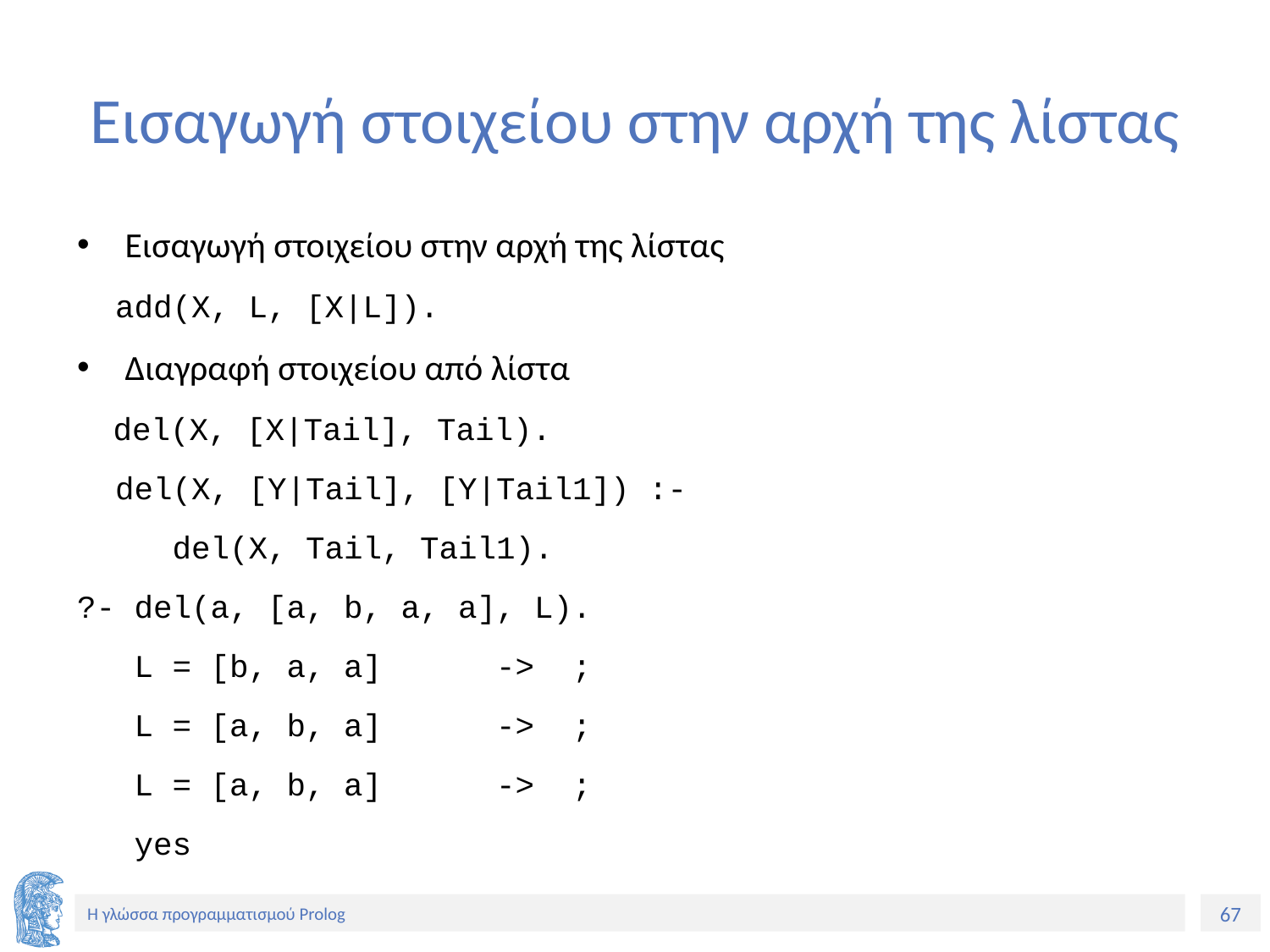

# Εισαγωγή στοιχείου στην αρχή της λίστας
Εισαγωγή στοιχείου στην αρχή της λίστας
  add(X, L, [X|L]).
Διαγραφή στοιχείου από λίστα
     del(X, [X|Tail], Tail).
  del(X, [Y|Tail], [Y|Tail1]) :-
     del(X, Tail, Tail1).
?- del(a, [a, b, a, a], L).
   L = [b, a, a]      ->  ;
   L = [a, b, a]      ->  ;
   L = [a, b, a]      ->  ;
   yes